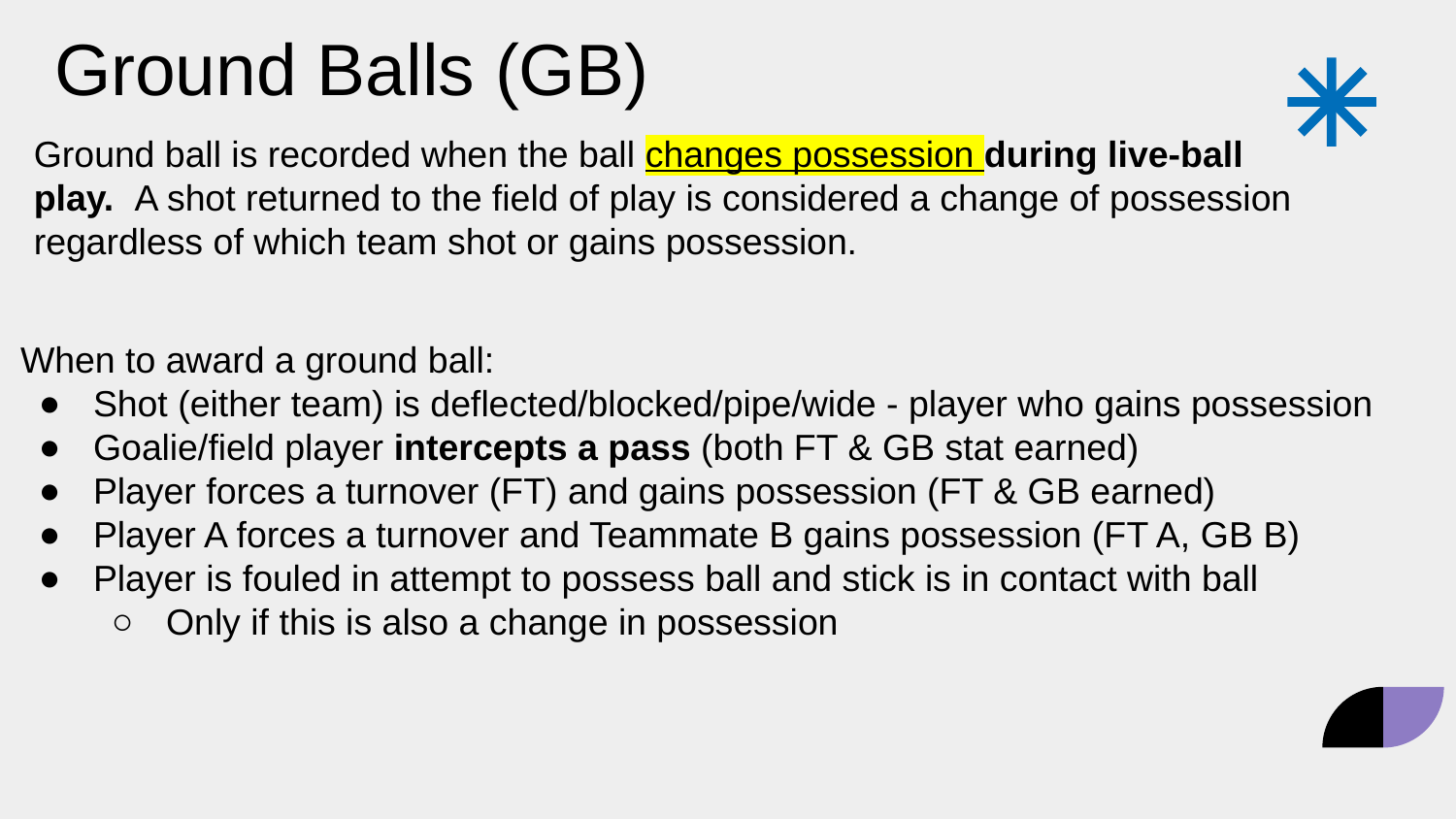

# Ground Balls (GB)

Ground ball is recorded when the ball changes possession during live-ball play.  A shot returned to the field of play is considered a change of possession regardless of which team shot or gains possession.
When to award a ground ball:
Shot (either team) is deflected/blocked/pipe/wide - player who gains possession
Goalie/field player intercepts a pass (both FT & GB stat earned)
Player forces a turnover (FT) and gains possession (FT & GB earned)
Player A forces a turnover and Teammate B gains possession (FT A, GB B)
Player is fouled in attempt to possess ball and stick is in contact with ball
Only if this is also a change in possession